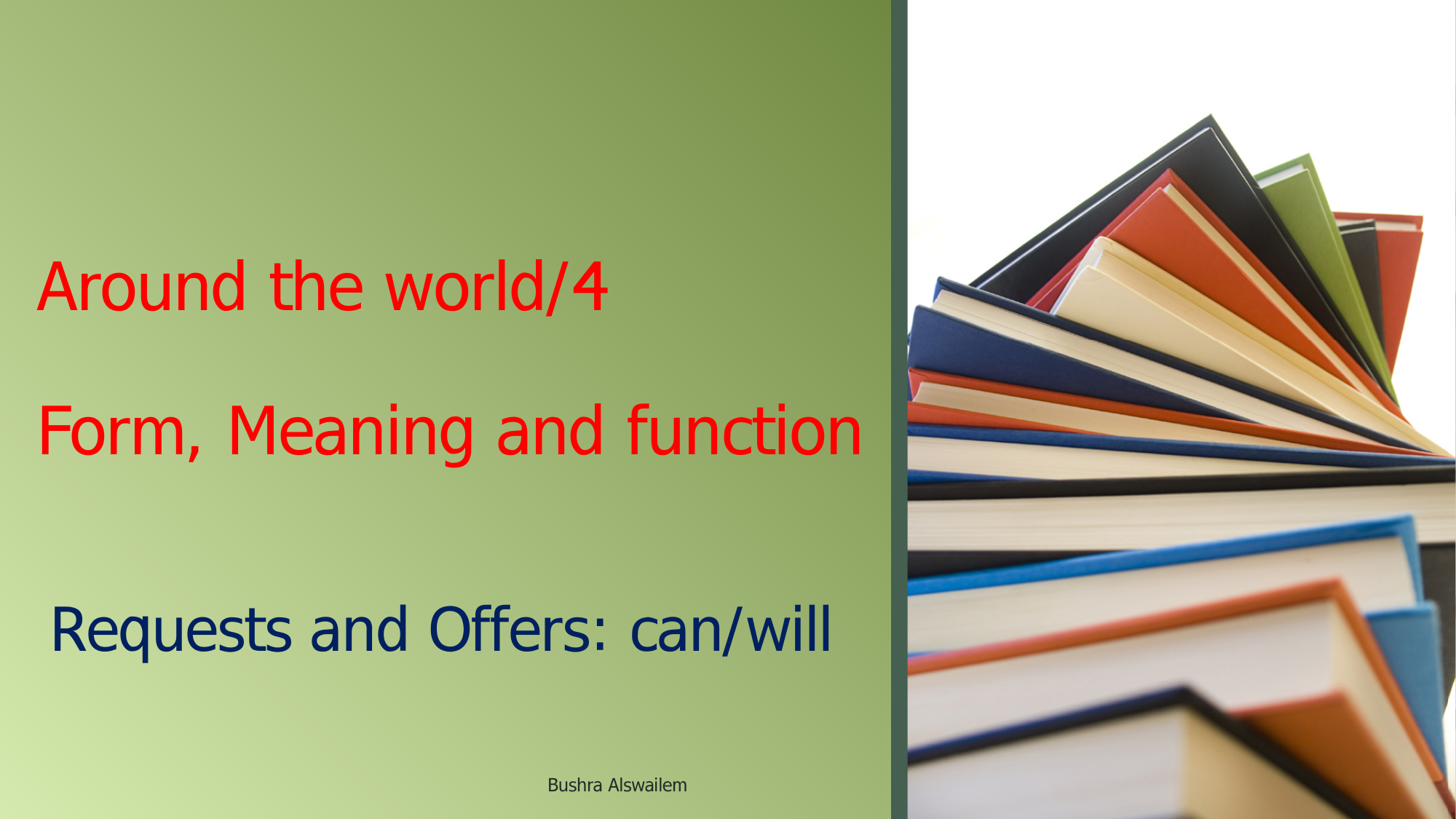

# 4/Around the world Form, Meaning and function
Requests and Offers: can/will
Bushra Alswailem